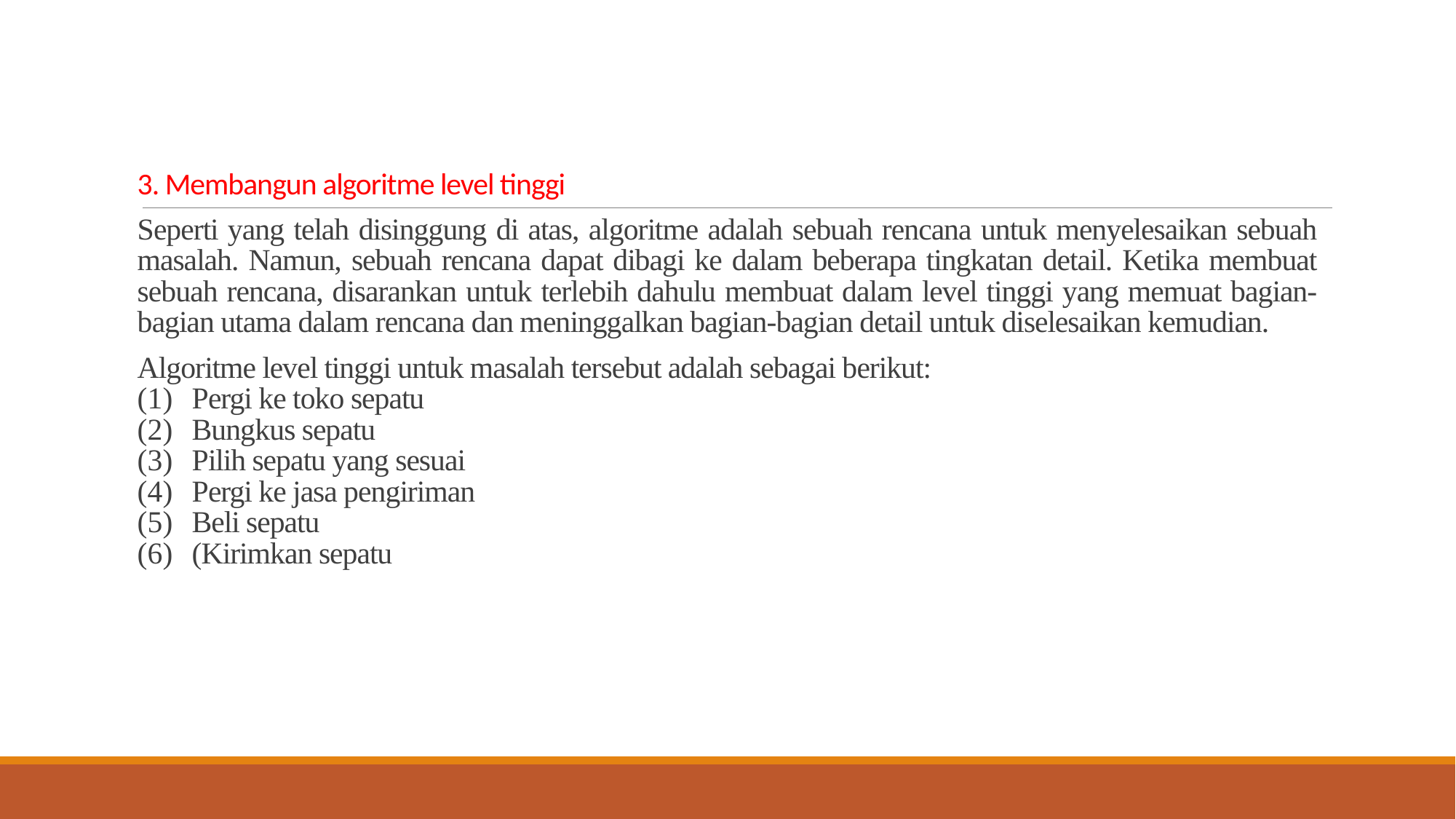

# 3. Membangun algoritme level tinggi
Seperti yang telah disinggung di atas, algoritme adalah sebuah rencana untuk menyelesaikan sebuah masalah. Namun, sebuah rencana dapat dibagi ke dalam beberapa tingkatan detail. Ketika membuat sebuah rencana, disarankan untuk terlebih dahulu membuat dalam level tinggi yang memuat bagian-bagian utama dalam rencana dan meninggalkan bagian-bagian detail untuk diselesaikan kemudian.
Algoritme level tinggi untuk masalah tersebut adalah sebagai berikut:
Pergi ke toko sepatu
Bungkus sepatu
Pilih sepatu yang sesuai
Pergi ke jasa pengiriman
Beli sepatu
(Kirimkan sepatu